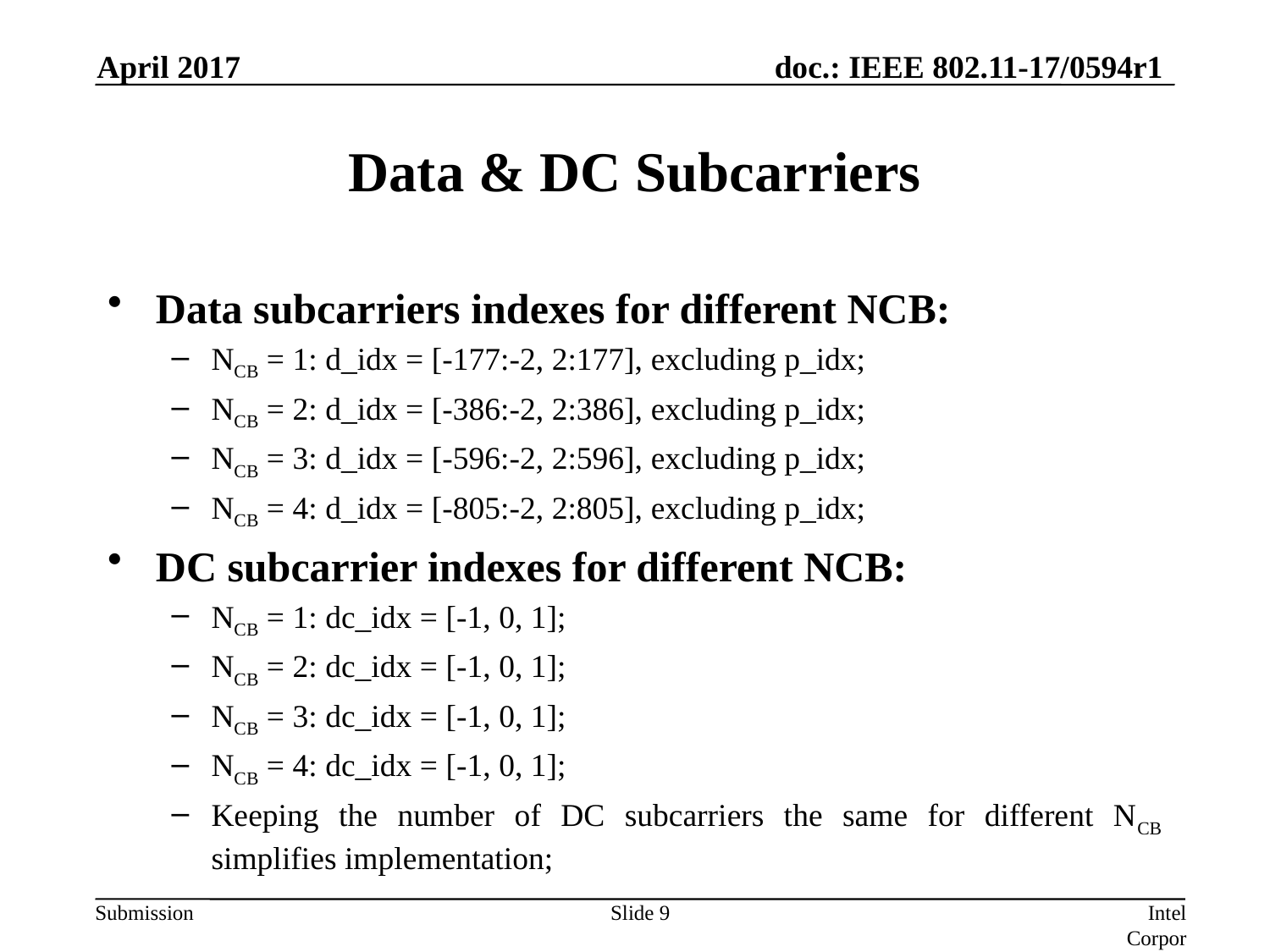

April 2017
# Data & DC Subcarriers
Data subcarriers indexes for different NCB:
NCB = 1: d_idx = [-177:-2, 2:177], excluding p_idx;
NCB = 2: d_idx = [-386:-2, 2:386], excluding p_idx;
NCB = 3: d_idx = [-596:-2, 2:596], excluding p_idx;
NCB = 4: d_idx = [-805:-2, 2:805], excluding p_idx;
DC subcarrier indexes for different NCB:
NCB = 1: dc_idx = [-1, 0, 1];
NCB = 2: dc_idx = [-1, 0, 1];
NCB = 3: dc_idx = [-1, 0, 1];
NCB = 4: dc_idx = [-1, 0, 1];
Keeping the number of DC subcarriers the same for different NCB simplifies implementation;
Slide 9
Intel Corporation